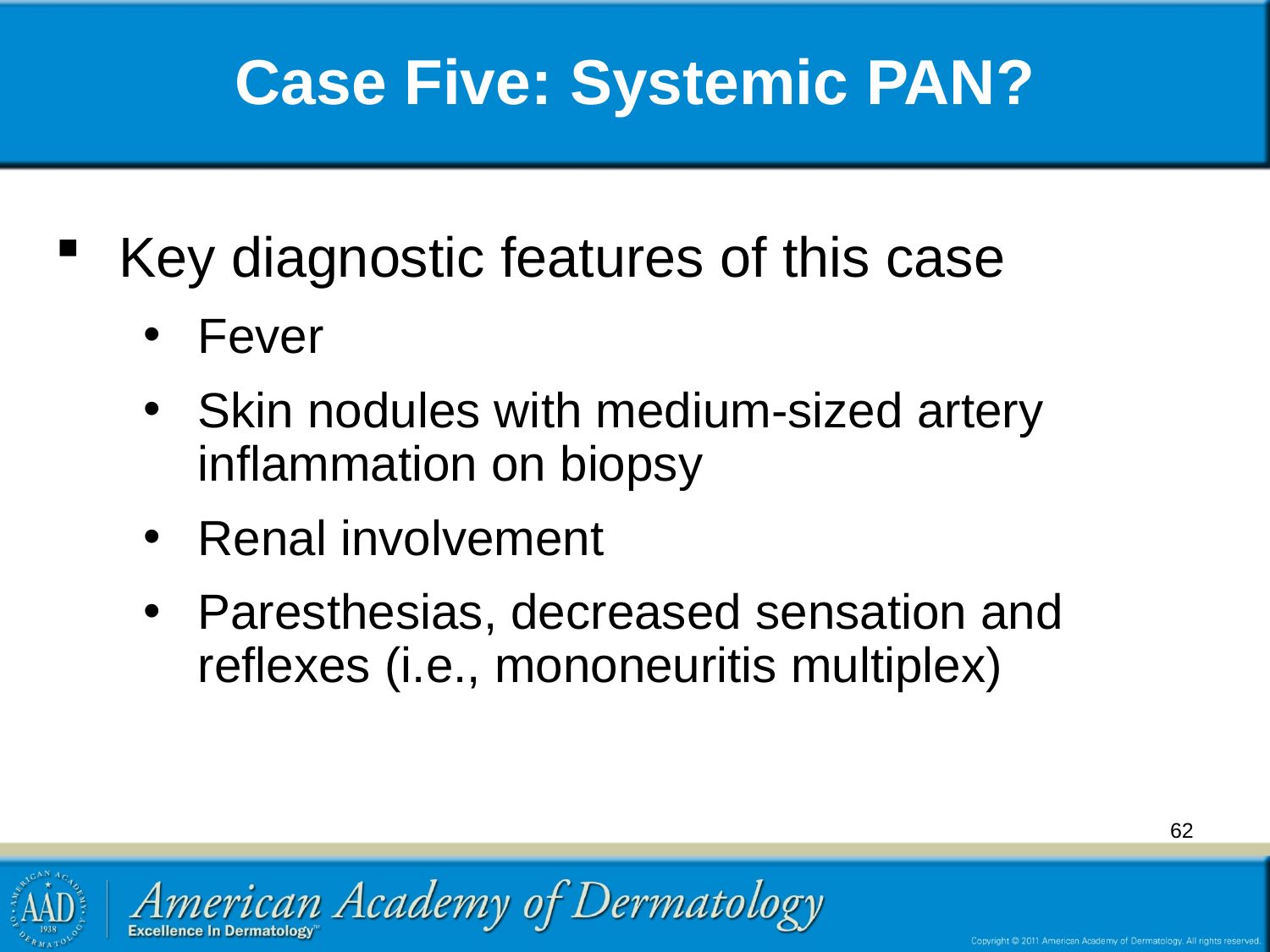

# Case Five: Systemic PAN?
Key diagnostic features of this case
Fever
Skin nodules with medium-sized artery inflammation on biopsy
Renal involvement
Paresthesias, decreased sensation and reflexes (i.e., mononeuritis multiplex)

62